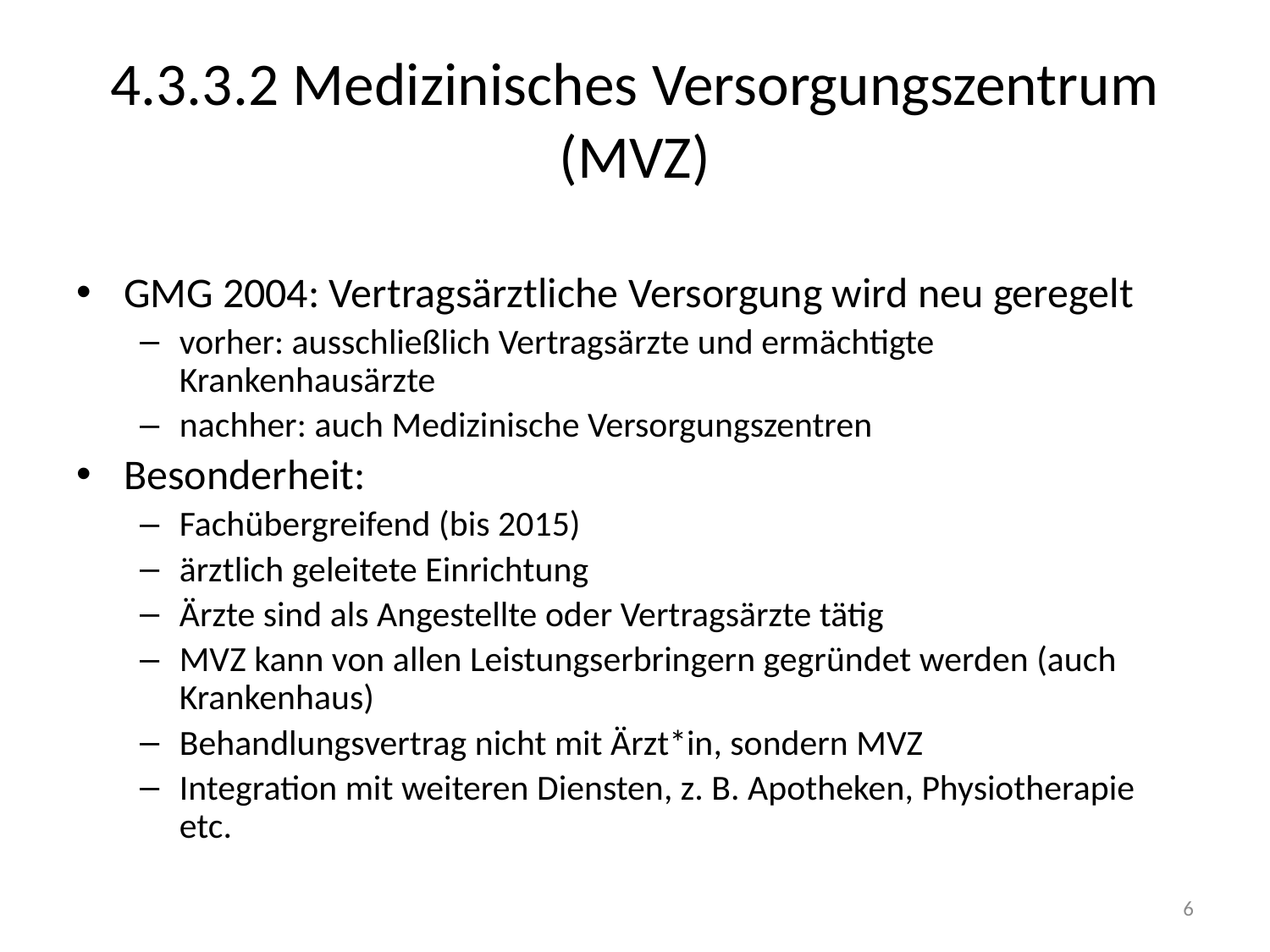

# 4.3.3.2 Medizinisches Versorgungszentrum (MVZ)
GMG 2004: Vertragsärztliche Versorgung wird neu geregelt
vorher: ausschließlich Vertragsärzte und ermächtigte Krankenhausärzte
nachher: auch Medizinische Versorgungszentren
Besonderheit:
Fachübergreifend (bis 2015)
ärztlich geleitete Einrichtung
Ärzte sind als Angestellte oder Vertragsärzte tätig
MVZ kann von allen Leistungserbringern gegründet werden (auch Krankenhaus)
Behandlungsvertrag nicht mit Ärzt*in, sondern MVZ
Integration mit weiteren Diensten, z. B. Apotheken, Physiotherapie etc.
6